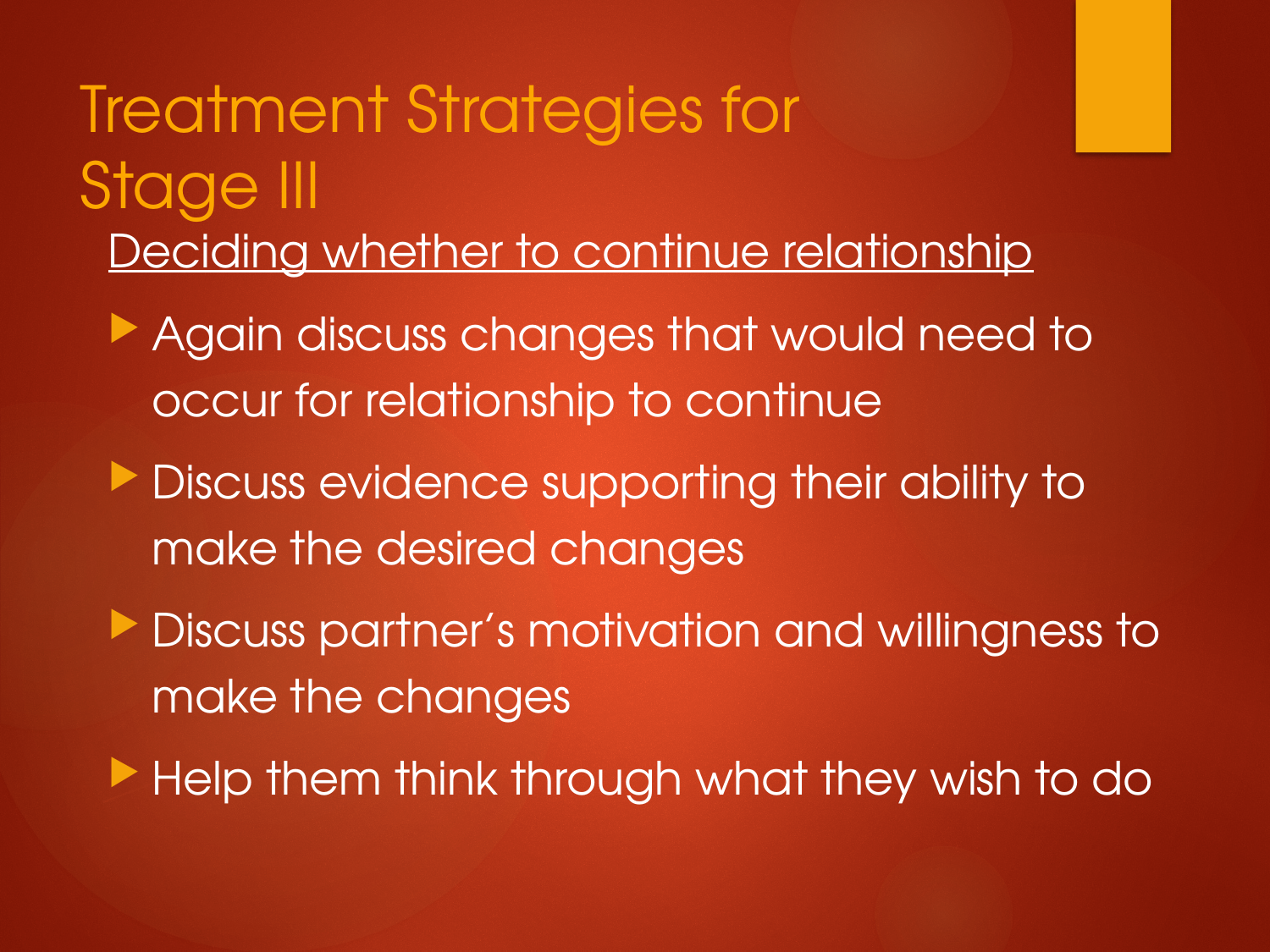

# Treatment Strategies for Stage III
Deciding whether to continue relationship
Again discuss changes that would need to occur for relationship to continue
Discuss evidence supporting their ability to make the desired changes
Discuss partner’s motivation and willingness to make the changes
Help them think through what they wish to do